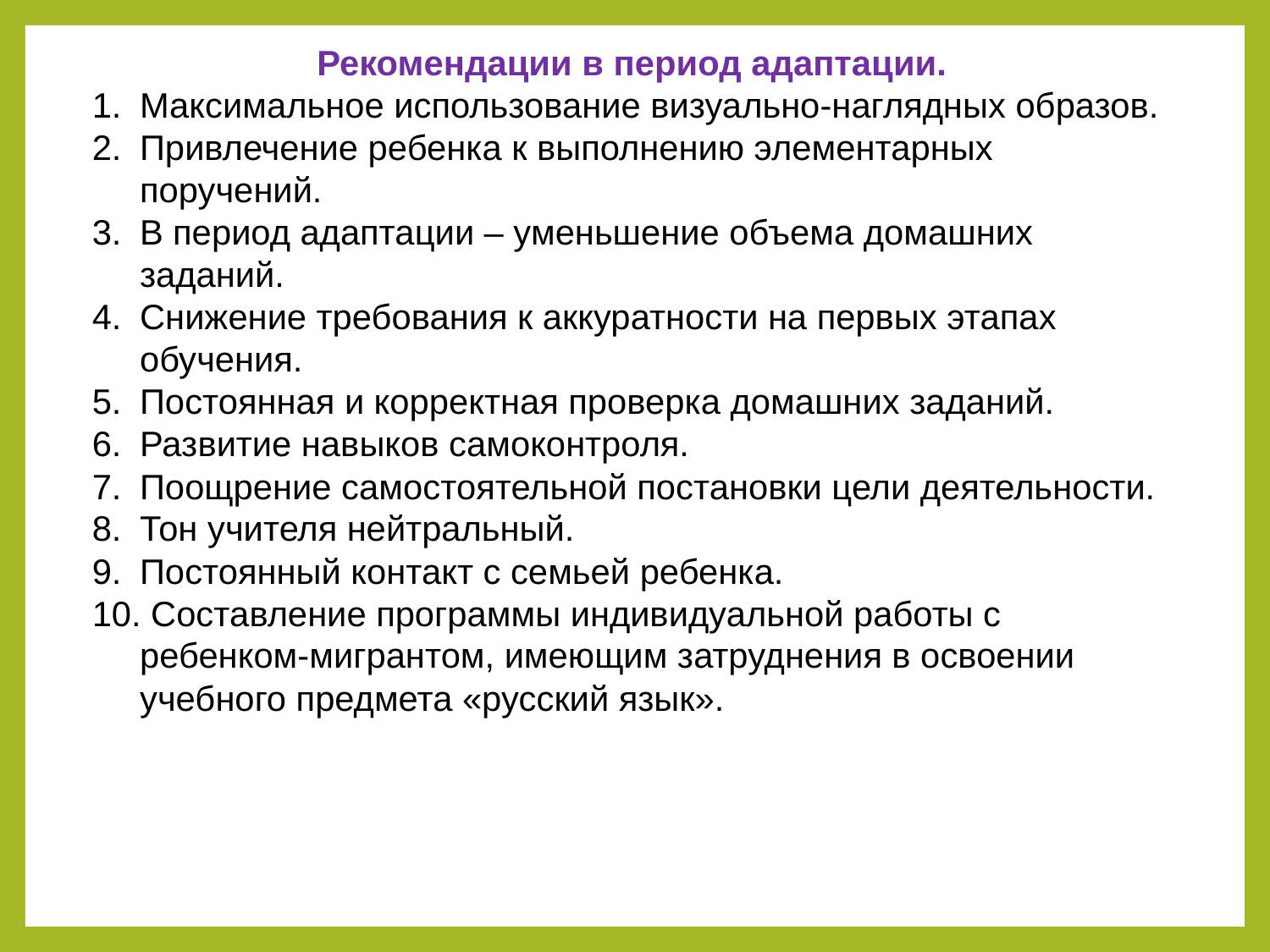

Рекомендации в период адаптации.
Максимальное использование визуально-наглядных образов.
Привлечение ребенка к выполнению элементарных поручений.
В период адаптации – уменьшение объема домашних заданий.
Снижение требования к аккуратности на первых этапах обучения.
Постоянная и корректная проверка домашних заданий.
Развитие навыков самоконтроля.
Поощрение самостоятельной постановки цели деятельности.
Тон учителя нейтральный.
Постоянный контакт с семьей ребенка.
 Составление программы индивидуальной работы с ребенком-мигрантом, имеющим затруднения в освоении учебного предмета «русский язык».